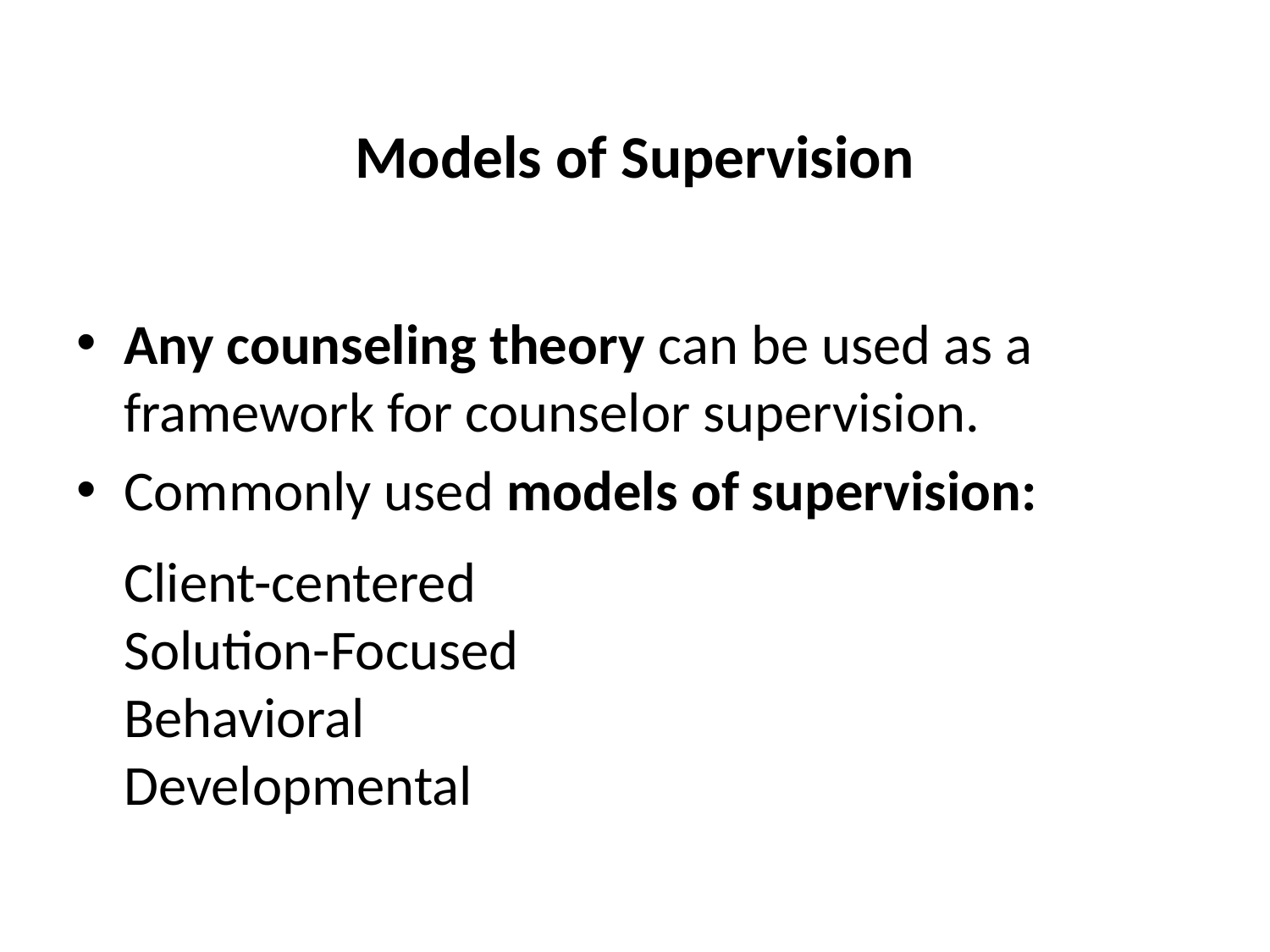

# Models of Supervision

Any counseling theory can be used as a framework for counselor supervision.
Commonly used models of supervision:
Client-centered
Solution-Focused
Behavioral
Developmental